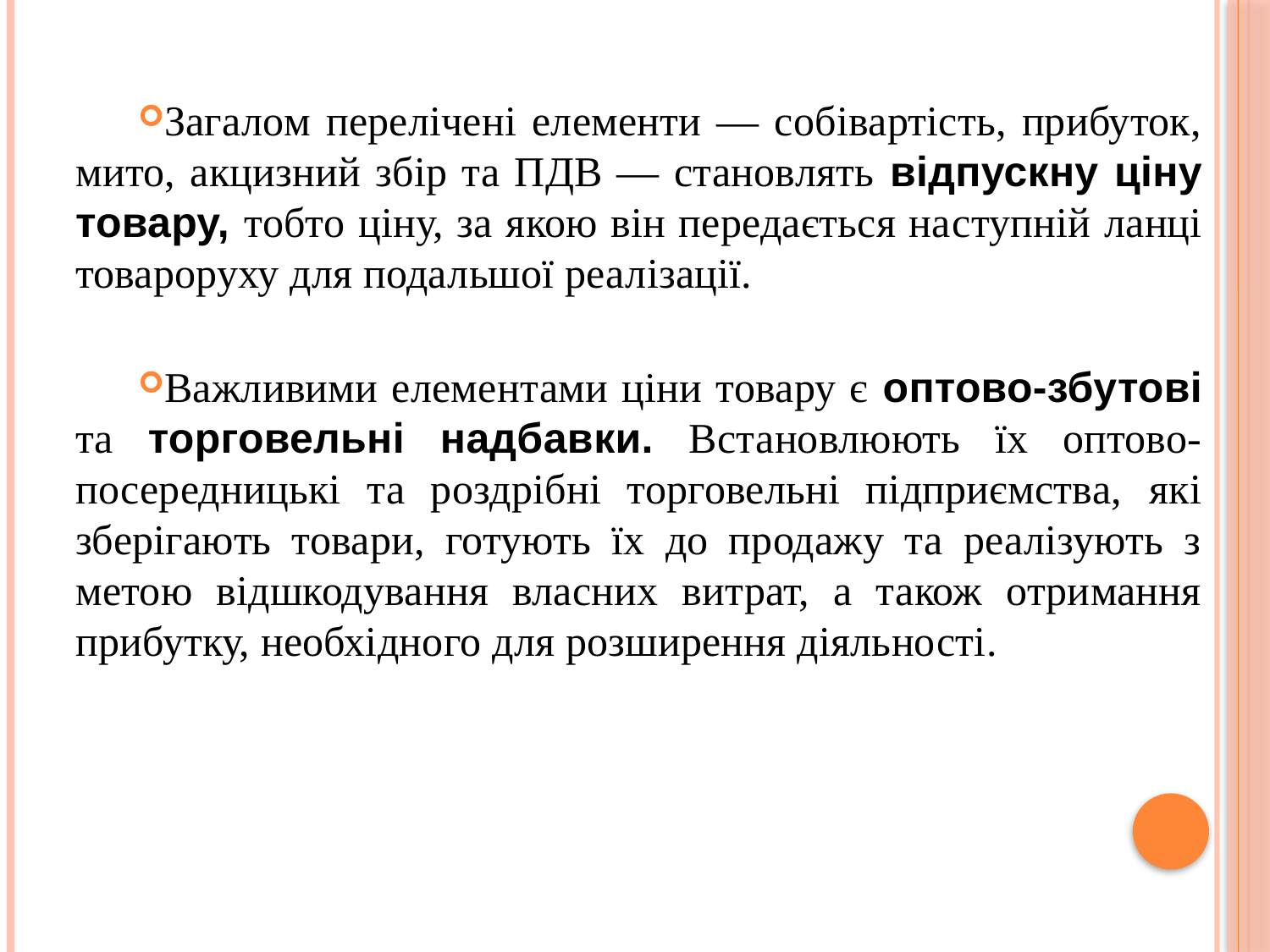

Загалом перелічені елементи — собівартість, прибуток, мито, акцизний збір та ПДВ — становлять відпускну ціну товару, тобто ціну, за якою він передається на­ступній ланці товароруху для подальшої реалізації.

Важливими елементами ціни товару є оптово-збутові та торговельні надбав­ки. Встановлюють їх оптово-посередницькі та роздрібні торговельні підприємства, які зберігають товари, готують їх до продажу та реалізують з метою відшкодування власних витрат, а також отримання прибутку, необхідного для розширення діяльності.